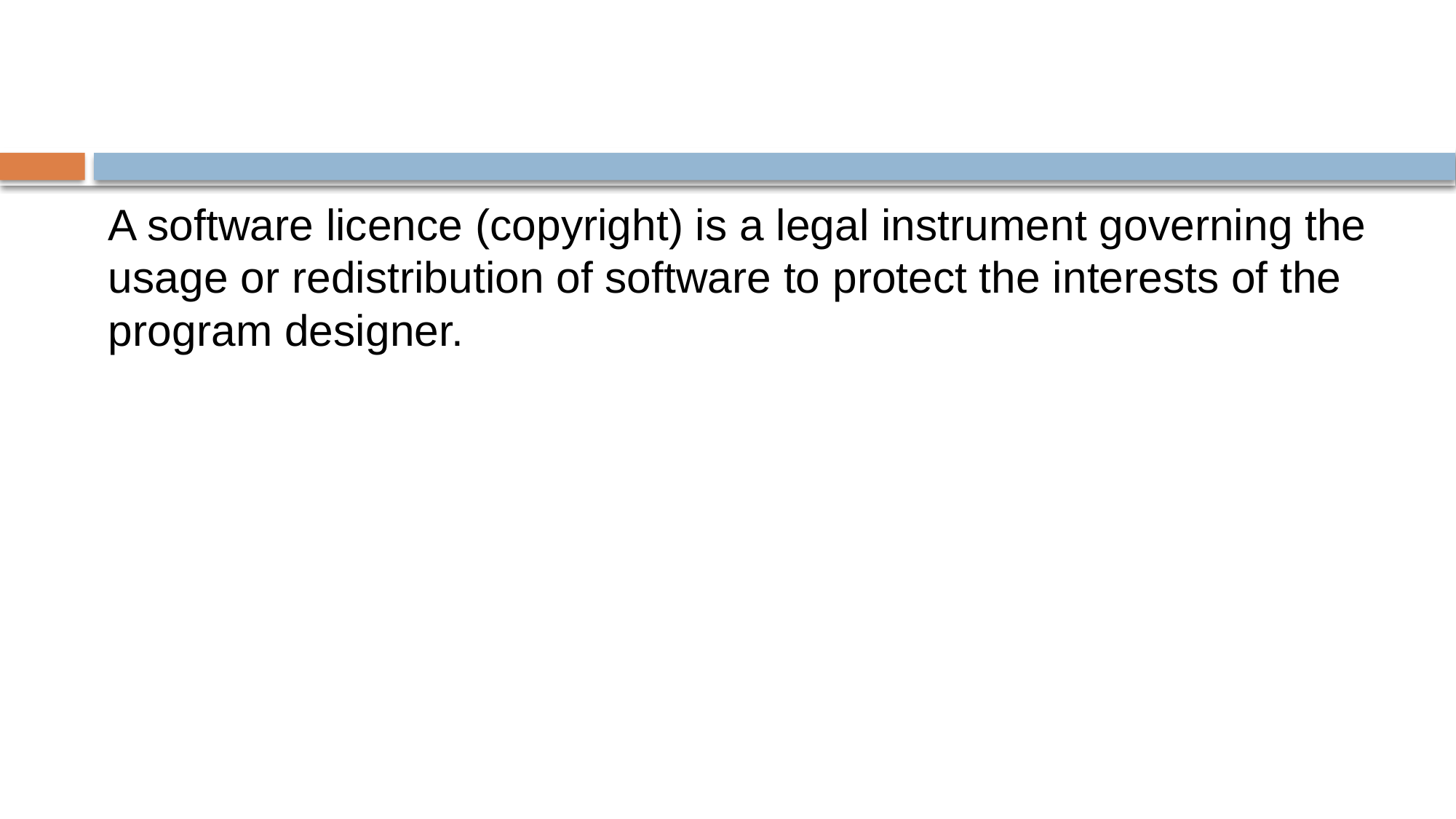

#
A software licence (copyright) is a legal instrument governing the usage or redistribution of software to protect the interests of the program designer.